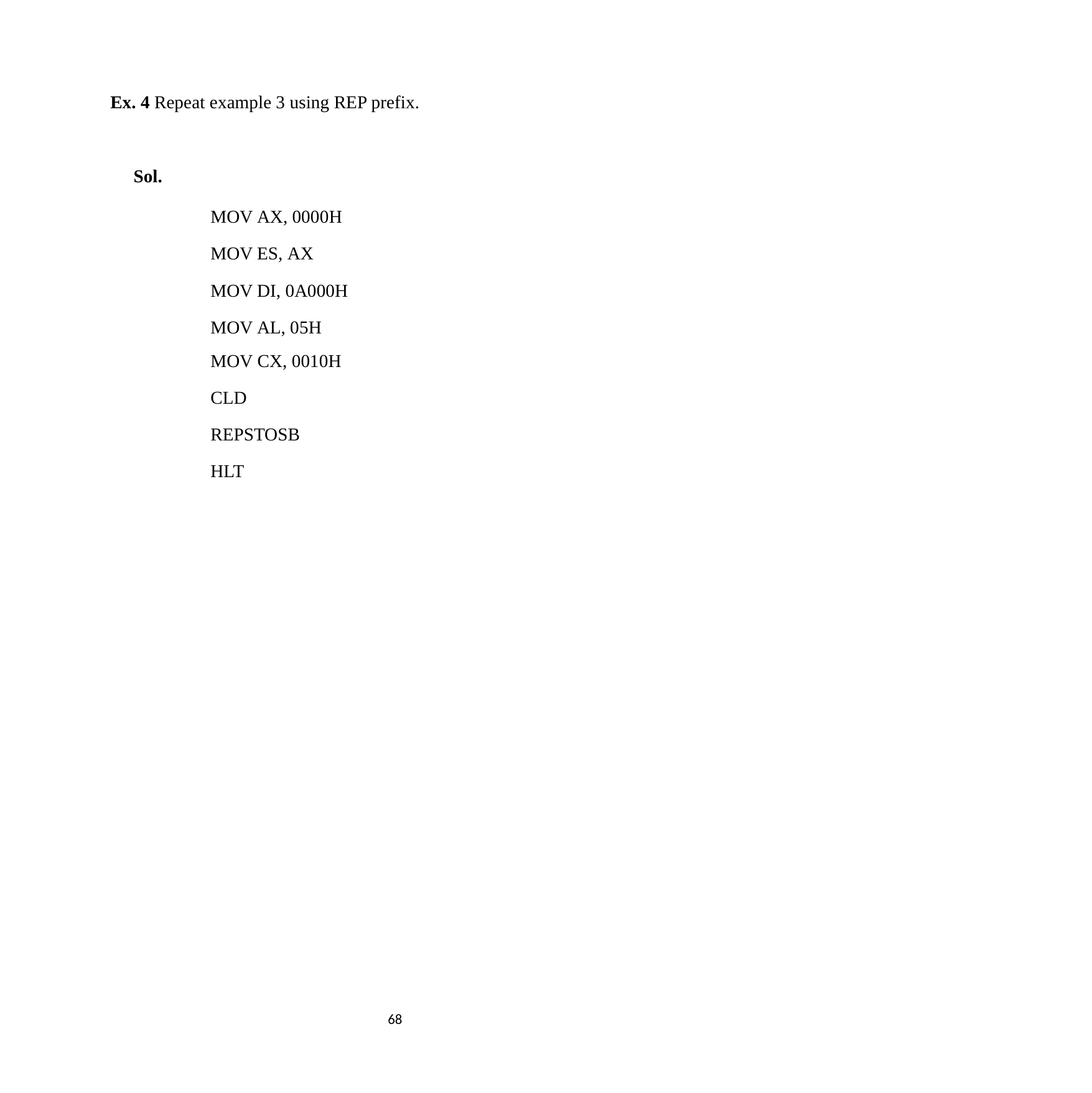

Ex. 4 Repeat example 3 using REP prefix.

Sol.
MOV AX, 0000H MOV ES, AX
MOV DI, 0A000H MOV AL, 05H

MOV CX, 0010H
CLD REPSTOSB HLT
68